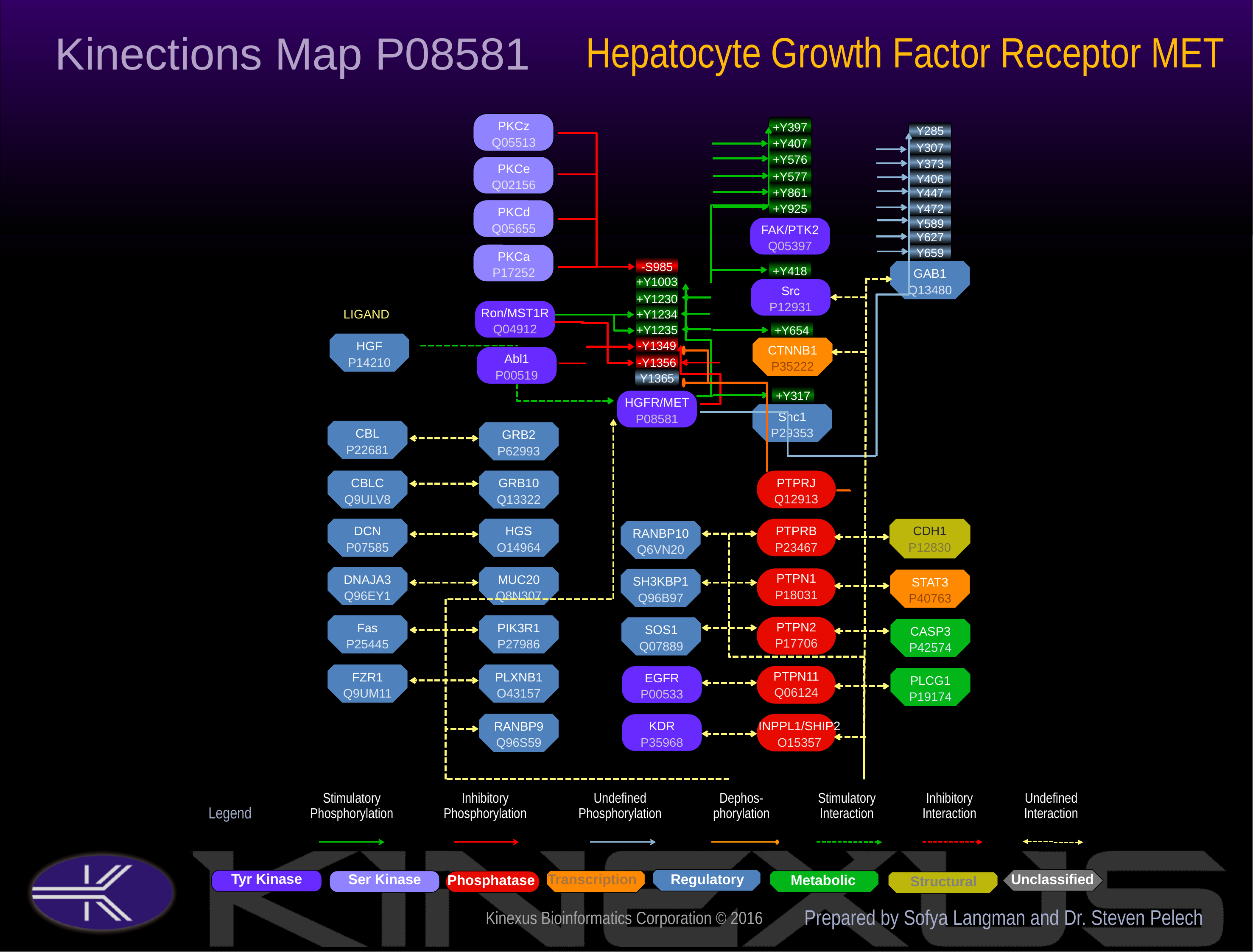

Kinections Map P08581
Hepatocyte Growth Factor Receptor MET
PKCz
Q05513

+Y397

Y285

+Y407

Y307

+Y576

Y373

PKCe
Q02156

+Y577

Y406

+Y861

Y447

+Y925

Y472

PKCd
Q05655

Y589

FAK/PTK2
Q05397

Y627

Y659

PKCa
P17252

-S985

+Y418

GAB1
Q13480

+Y1003

Src
P12931

+Y1230

Ron/MST1R
Q04912

LIGAND
+Y1234

+Y1235

+Y654

HGF
P14210
-Y1349

CTNNB1
P35222
Abl1
P00519

-Y1356

Y1365

+Y317

HGFR/MET
P08581

Shc1
P29353

CBL
P22681

GRB2
P62993

CBLC
Q9ULV8

GRB10
Q13322

PTPRJ
Q12913

DCN
P07585

HGS
O14964

PTPRB
P23467
CDH1
P12830

RANBP10
Q6VN20
PTPN1
P18031

MUC20
Q8N307

DNAJA3
Q96EY1

SH3KBP1
Q96B97

STAT3
P40763
PTPN2
P17706

Fas
P25445

PIK3R1
P27986

SOS1
Q07889

CASP3
P42574
PTPN11
Q06124

FZR1
Q9UM11

PLXNB1
O43157
EGFR
P00533

PLCG1
P19174

RANBP9
Q96S59

INPPL1/SHIP2
O15357
KDR
P35968

Prepared by Sofya Langman and Dr. Steven Pelech